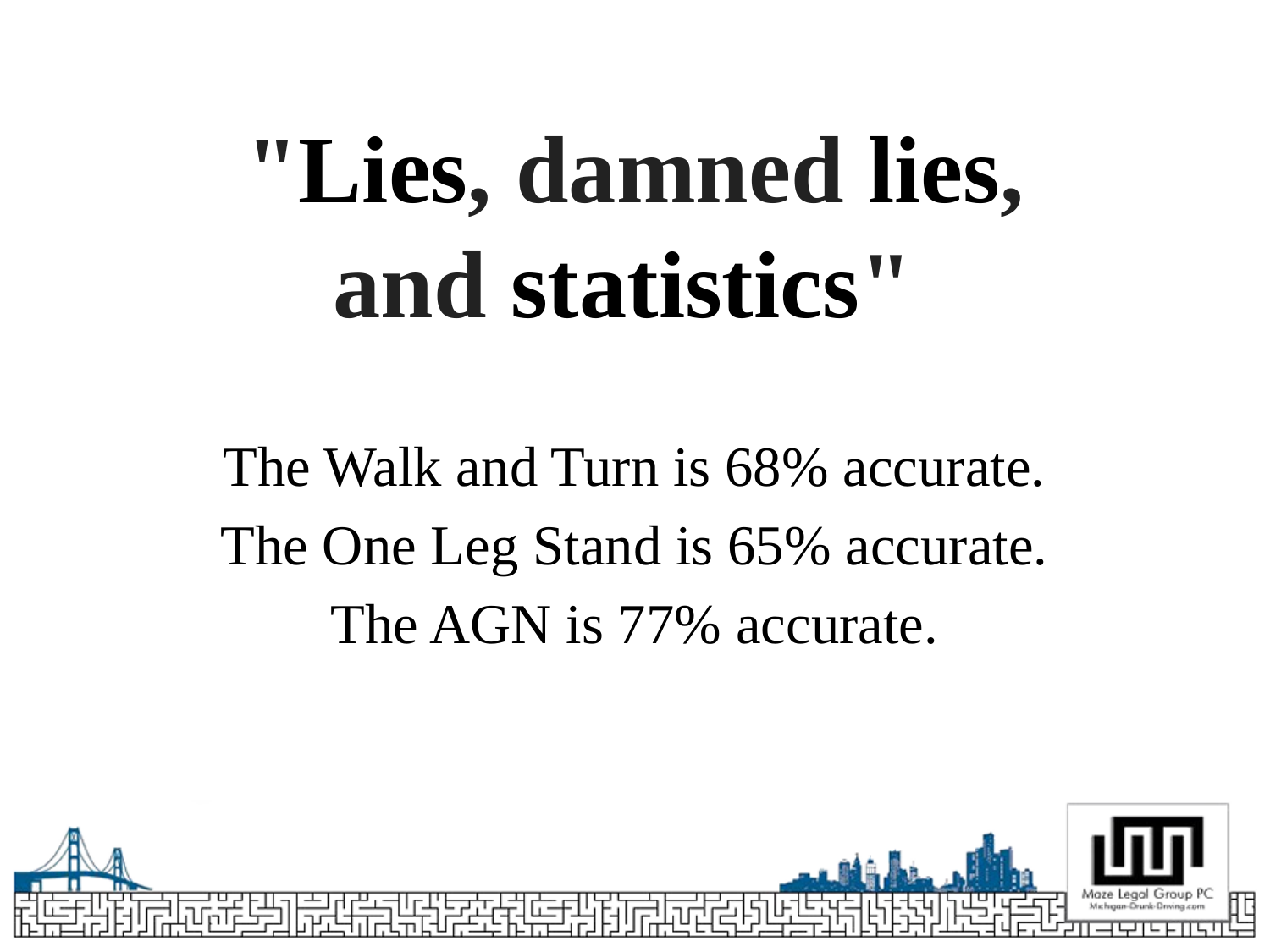

# "Lies, damned lies, and statistics"
The Walk and Turn is 68% accurate.
The One Leg Stand is 65% accurate.
The AGN is 77% accurate.